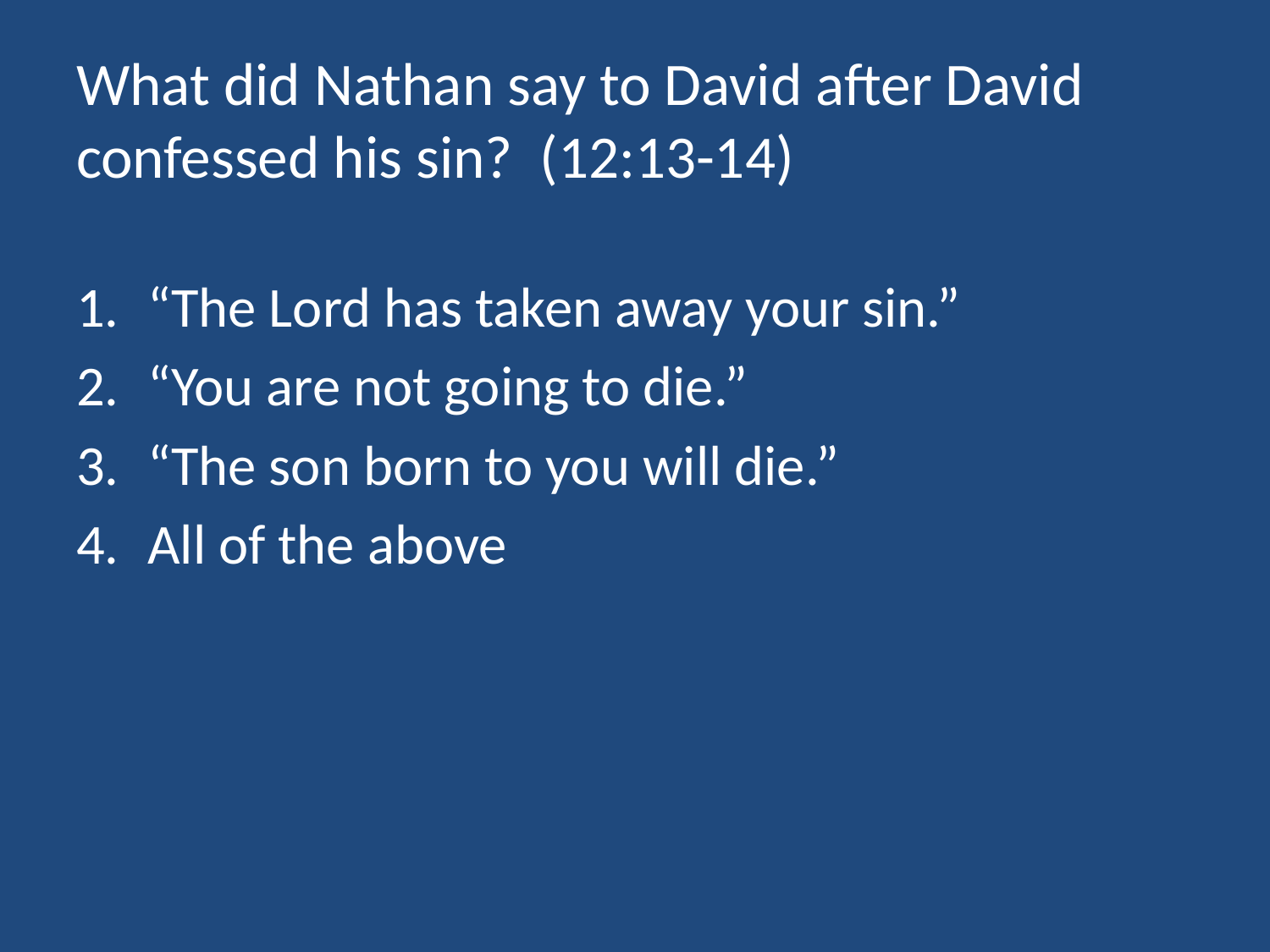

# What did Nathan say to David after David confessed his sin?  (12:13-14)
“The Lord has taken away your sin.”
“You are not going to die.”
“The son born to you will die.”
All of the above